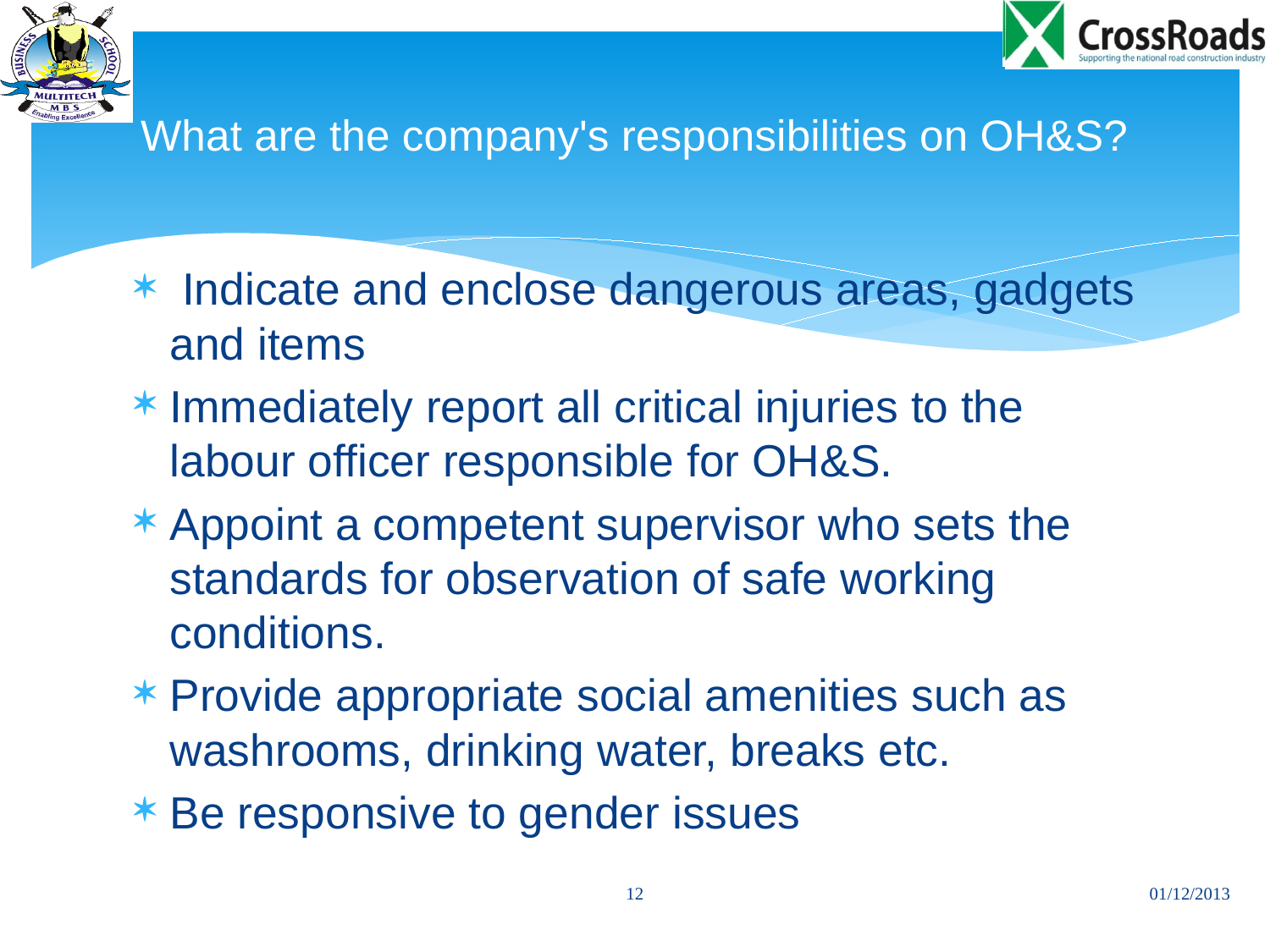

# What are the company's responsibilities on OH&S?
 Indicate and enclose dangerous areas, gadgets and items
Immediately report all critical injuries to the labour officer responsible for OH&S.
Appoint a competent supervisor who sets the standards for observation of safe working conditions.
Provide appropriate social amenities such as washrooms, drinking water, breaks etc.
Be responsive to gender issues

12
01/12/2013